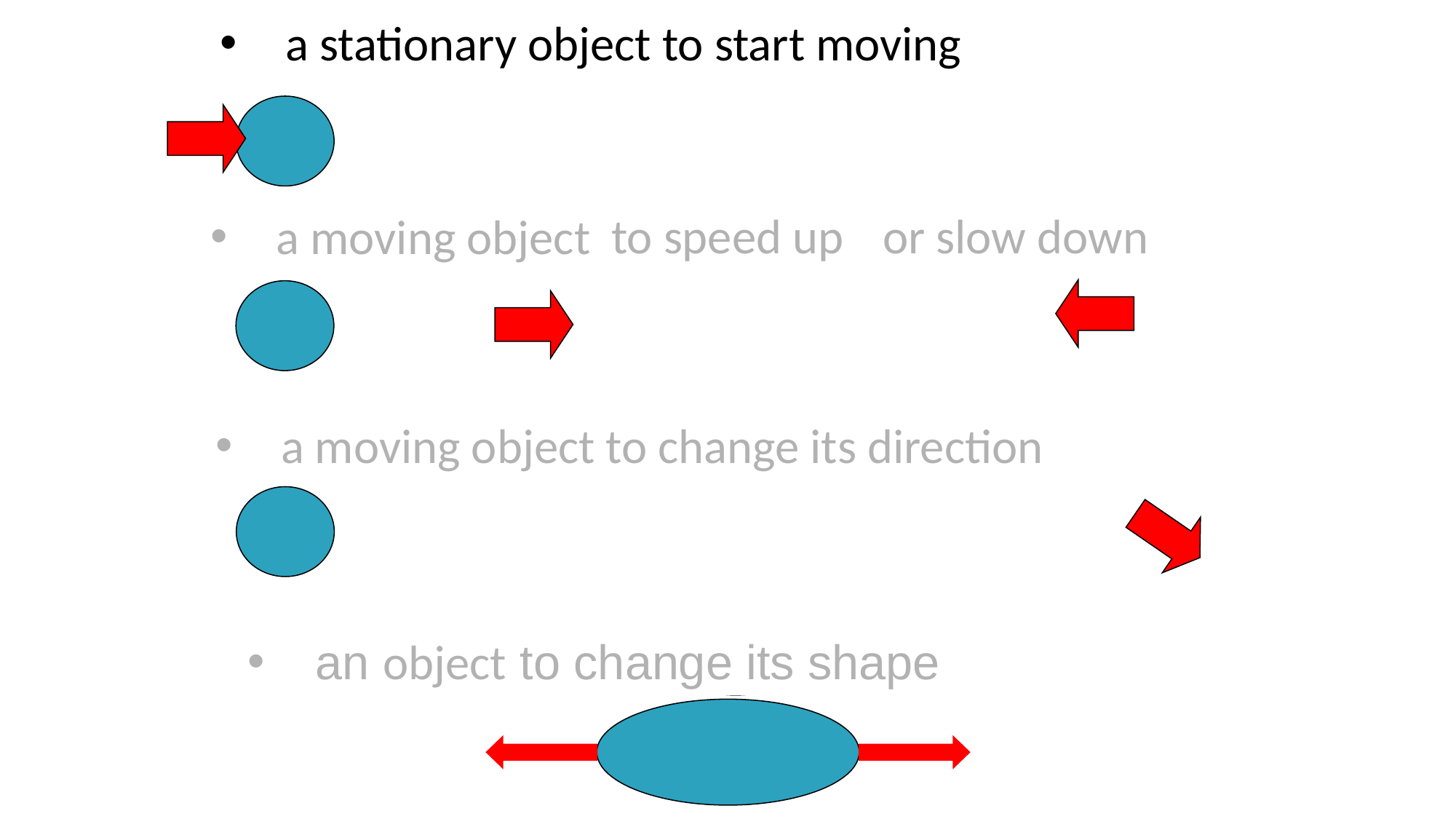

a stationary object to start moving

to speed up
or slow down
 a moving object

 a moving object to change its direction

 an object to change its shape